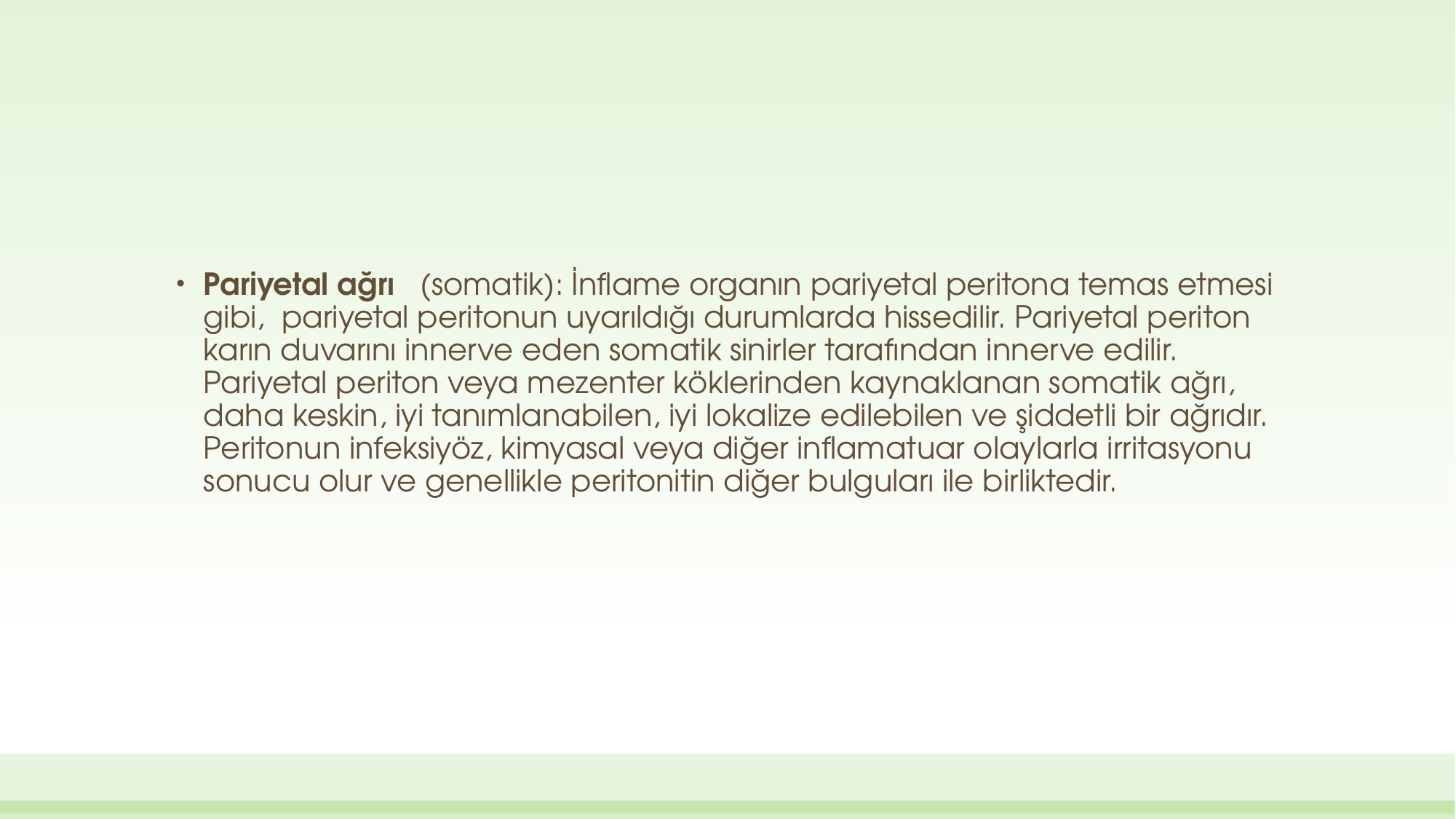

#

Pariyetal ağrı   (somatik): İnflame organın pariyetal peritona temas etmesi gibi,  pariyetal peritonun uyarıldığı durumlarda hissedilir. Pariyetal periton karın duvarını innerve eden somatik sinirler tarafından innerve edilir. Pariyetal periton veya mezenter köklerinden kaynaklanan somatik ağrı, daha keskin, iyi tanımlanabilen, iyi lokalize edilebilen ve şiddetli bir ağrıdır. Peritonun infeksiyöz, kimyasal veya diğer inflamatuar olaylarla irritasyonu sonucu olur ve genellikle peritonitin diğer bulguları ile birliktedir.